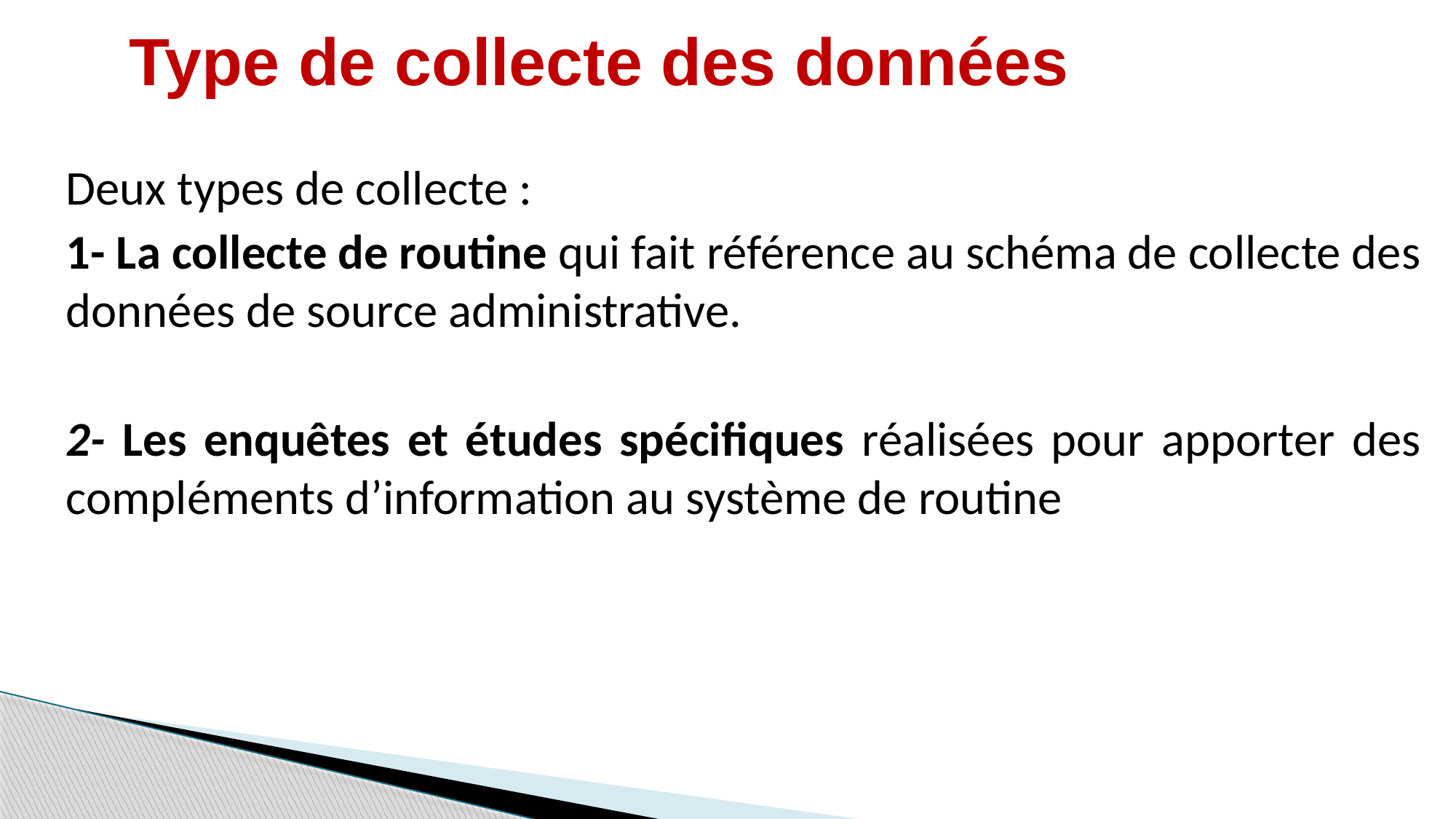

# Type de collecte des données
Deux types de collecte :
1- La collecte de routine qui fait référence au schéma de collecte des données de source administrative.

2- Les enquêtes et études spécifiques réalisées pour apporter des compléments d’information au système de routine